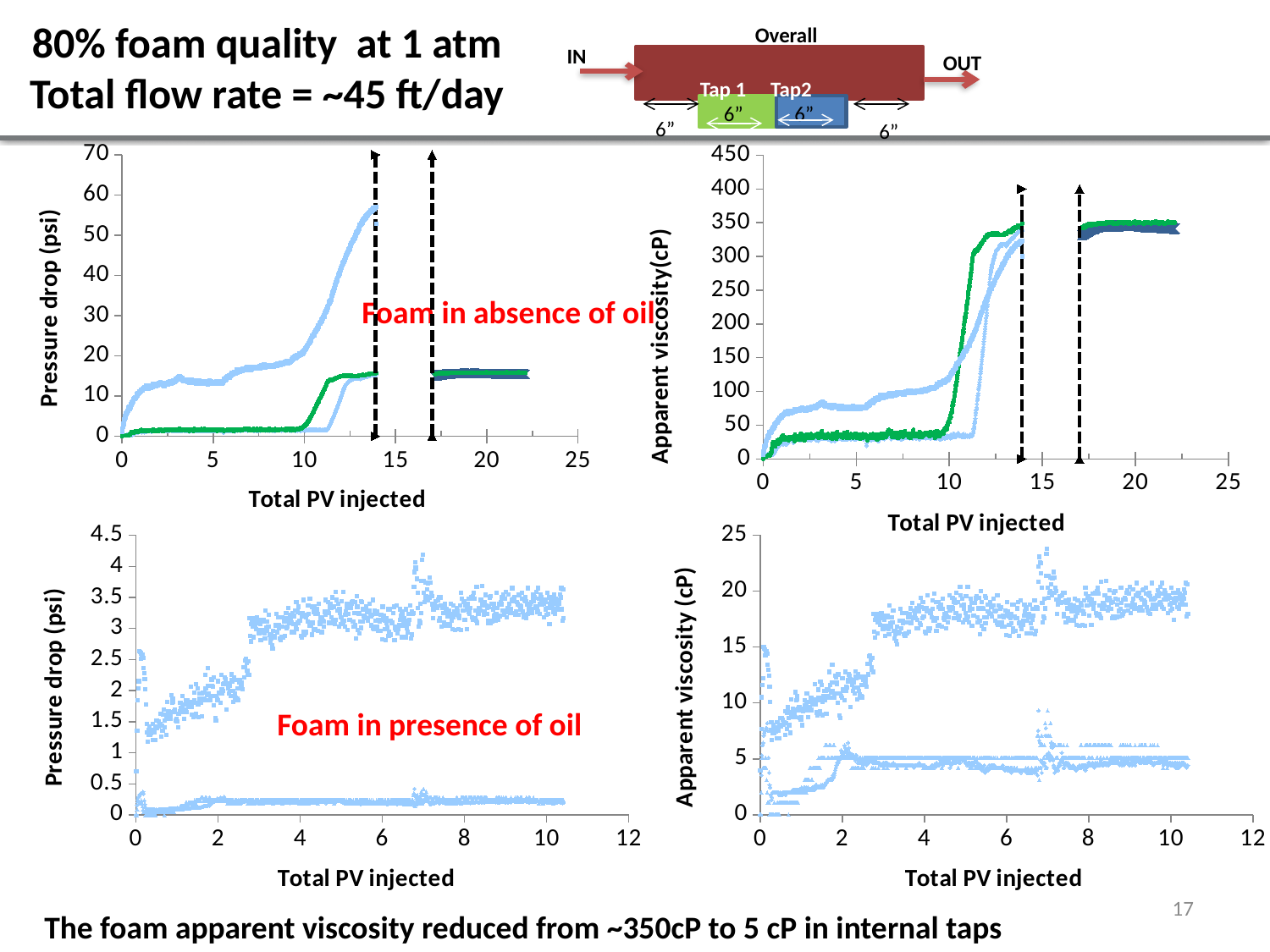

80% foam quality  at 1 atm
Total flow rate = ~45 ft/day
Overall
Tap 1     Tap2

IN
OUT
6”
6”
6”
6”

### Chart

| Category |  |  |  |  |  |  |  |  |
|---|---|---|---|---|---|---|---|---|

### Chart

| Category |  |  |  |  |  |  |  |  |
|---|---|---|---|---|---|---|---|---|
Foam in absence of oil

### Chart

| Category |  |  |  |
|---|---|---|---|

### Chart

| Category |  |  |  |
|---|---|---|---|
Foam in presence of oil
17
The foam apparent viscosity reduced from ~350cP to 5 cP in internal taps